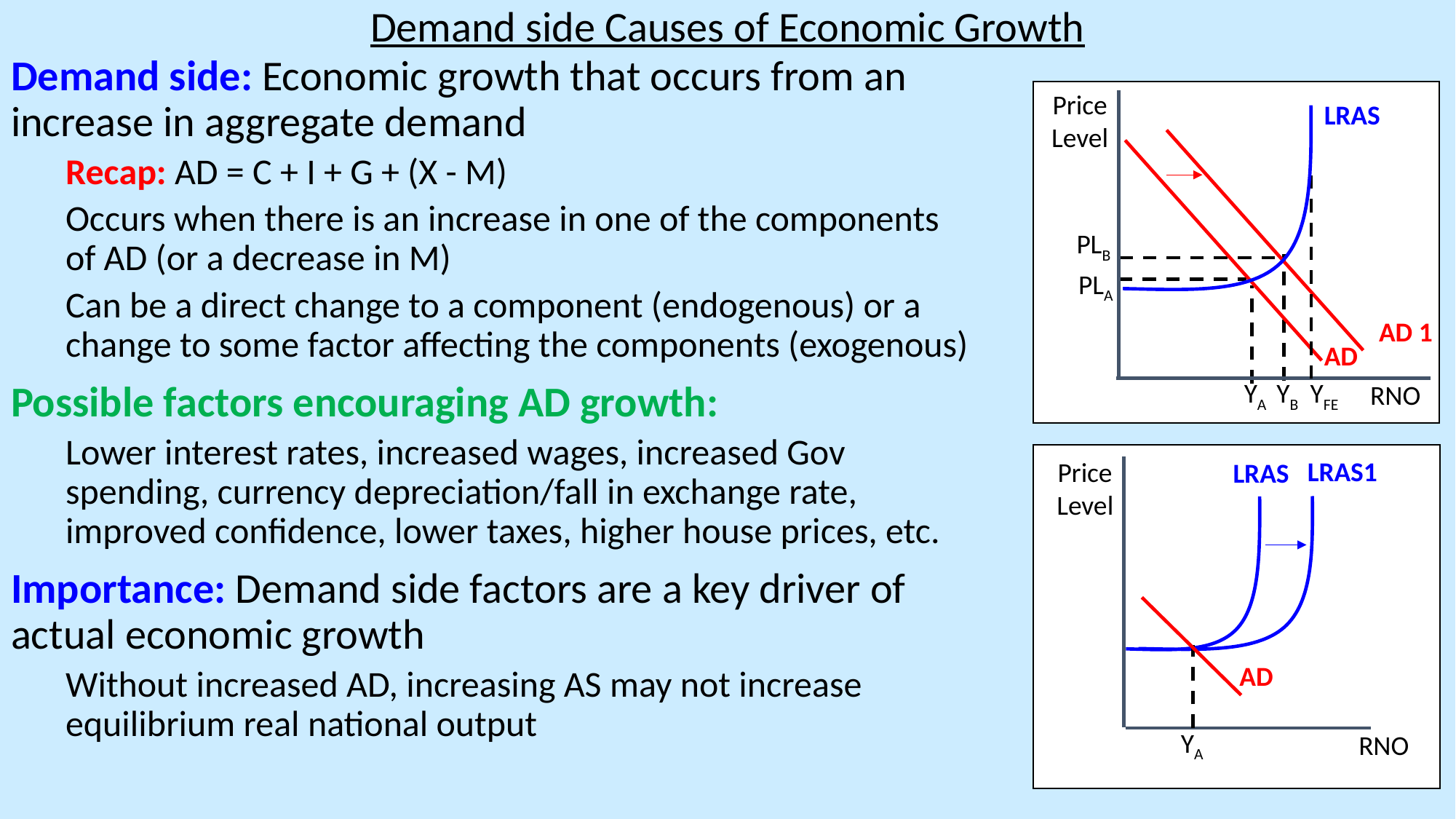

Demand side Causes of Economic Growth
Demand side: Economic growth that occurs from an increase in aggregate demand
Recap: AD = C + I + G + (X - M)
Occurs when there is an increase in one of the components of AD (or a decrease in M)
Can be a direct change to a component (endogenous) or a change to some factor affecting the components (exogenous)
Possible factors encouraging AD growth:
Lower interest rates, increased wages, increased Gov spending, currency depreciation/fall in exchange rate, improved confidence, lower taxes, higher house prices, etc.
Importance: Demand side factors are a key driver of actual economic growth
Without increased AD, increasing AS may not increase equilibrium real national output

Price
Level
PLB
PLA
YFE
YA
YB
RNO
LRAS
AD 1
AD

LRAS1
LRAS
Price
Level
RNO

AD
YA